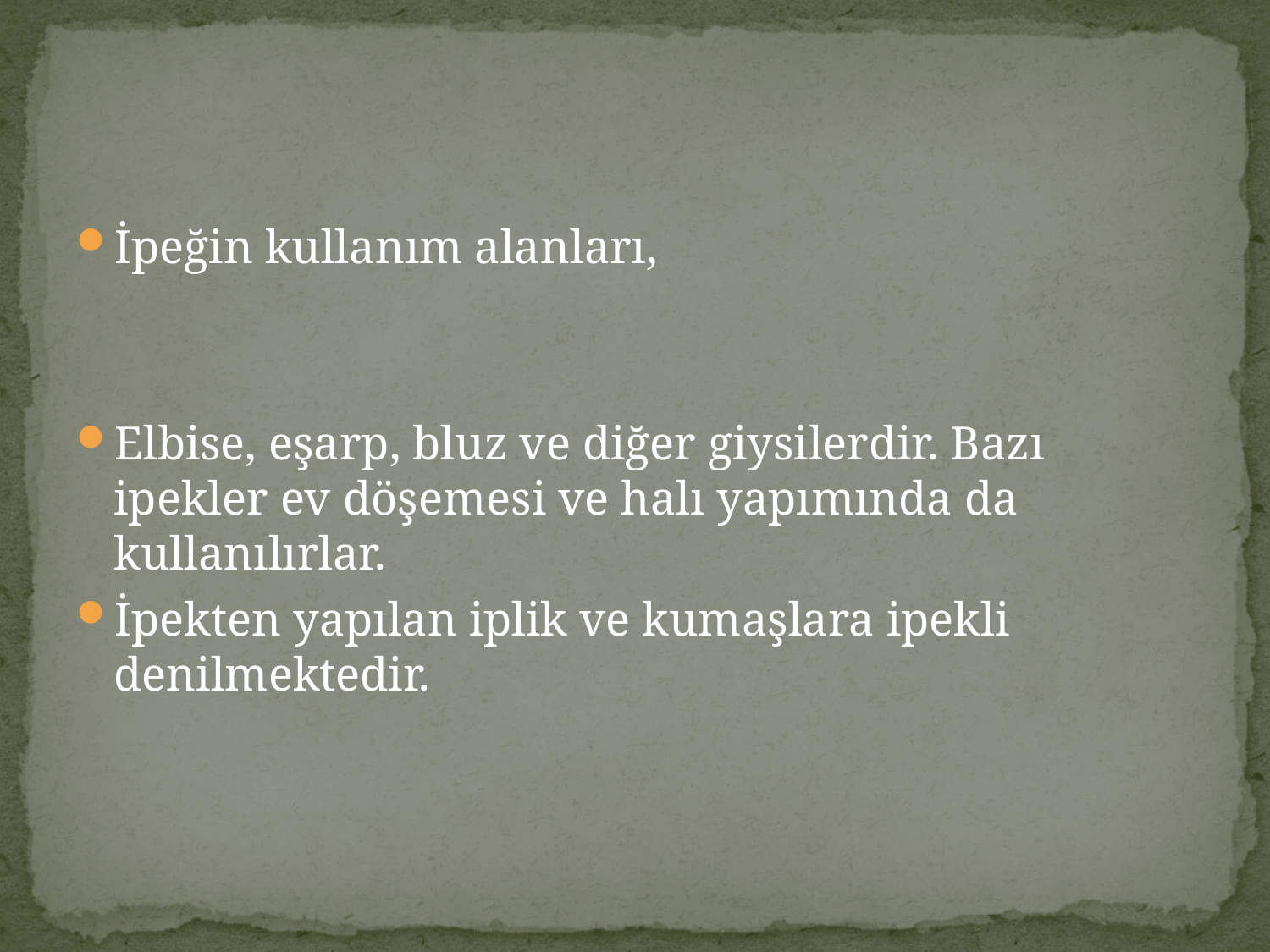

#
İpeğin kullanım alanları,

Elbise, eşarp, bluz ve diğer giysilerdir. Bazı ipekler ev döşemesi ve halı yapımında da kullanılırlar.
İpekten yapılan iplik ve kumaşlara ipekli denilmektedir.